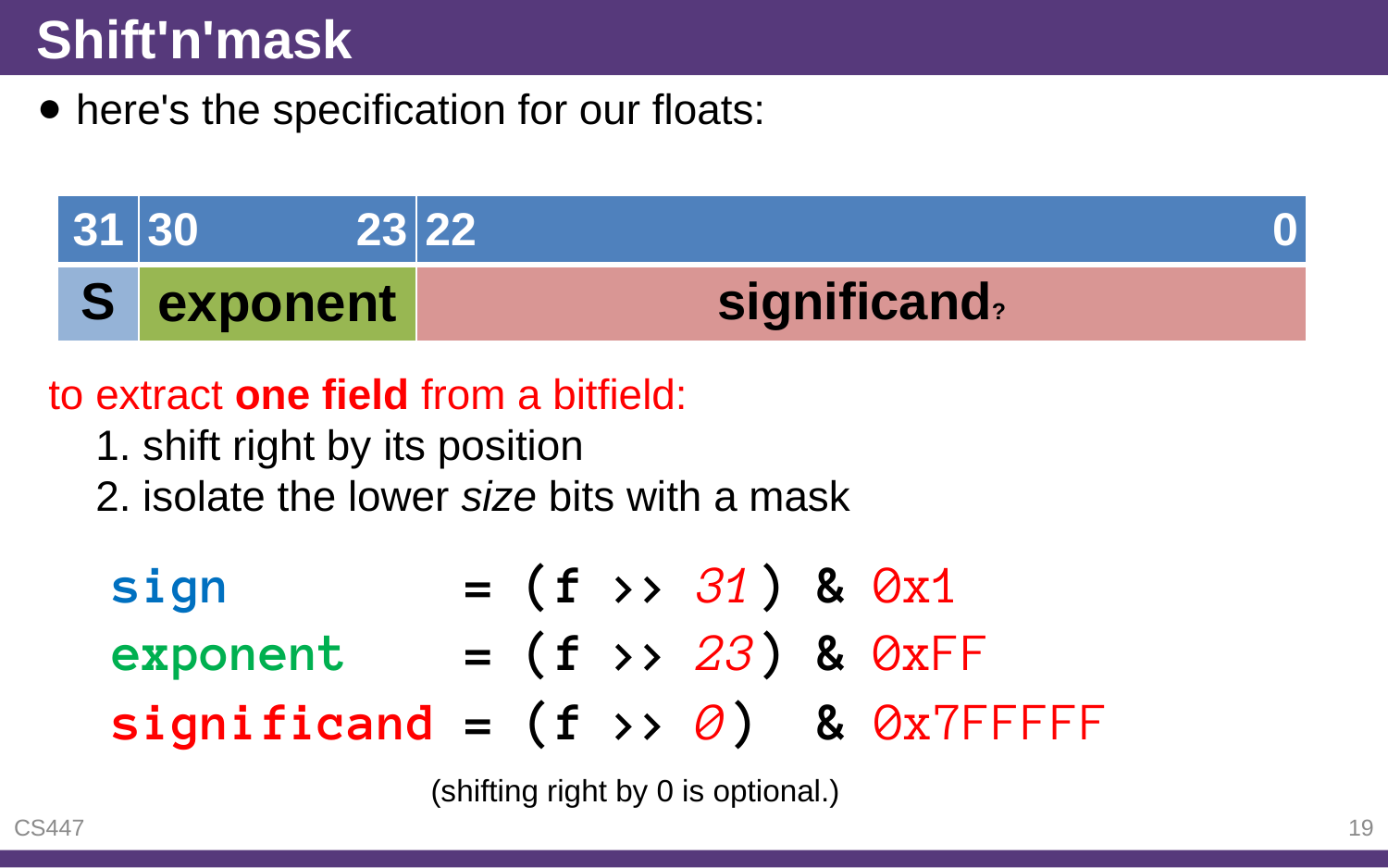

# Shift'n'mask
here's the specification for our floats:
| 31 | 30 | 23 | 22 | 0 |
| --- | --- | --- | --- | --- |
| S | exponent |  | significand? |  |
to extract one field from a bitfield:
    1. shift right by its position
    2. isolate the lower size bits with a mask
sign        = (f >>   ) &
31
0x1
exponent    = (f >>   ) &
23
0xFF
significand = (f >>  )  &
0
0x7FFFFF
(shifting right by 0 is optional.)
CS447
19